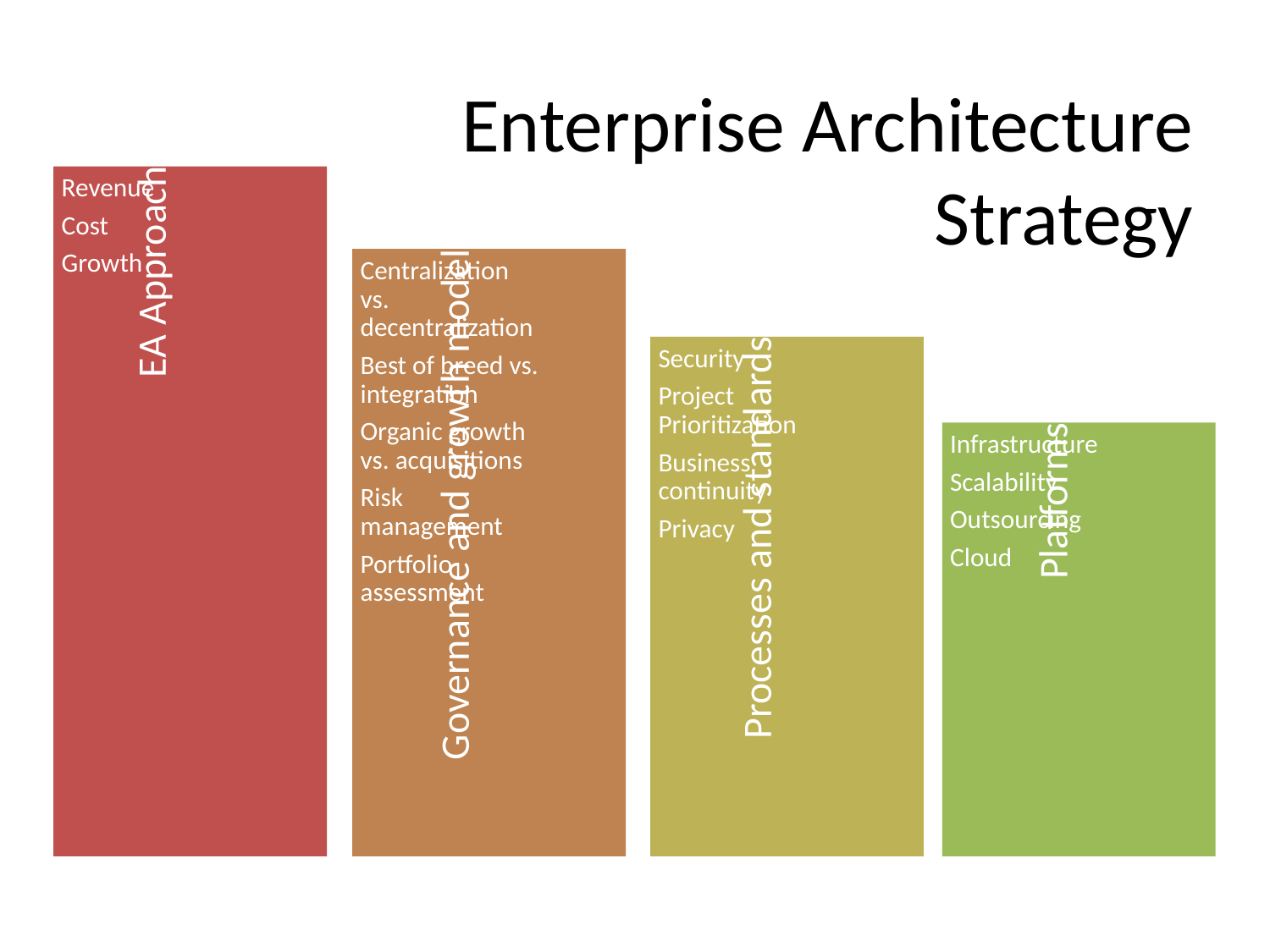

Processes and standards
Governance and growth model
Platforms
EA Approach
Revenue
Cost
Growth
Centralization vs. decentralization
Best of breed vs. integration
Organic growth vs. acquisitions
Risk management
Portfolio assessment
Security
Project Prioritization
Business continuity
Privacy
Infrastructure
Scalability
Outsourcing
Cloud
# Enterprise Architecture Strategy